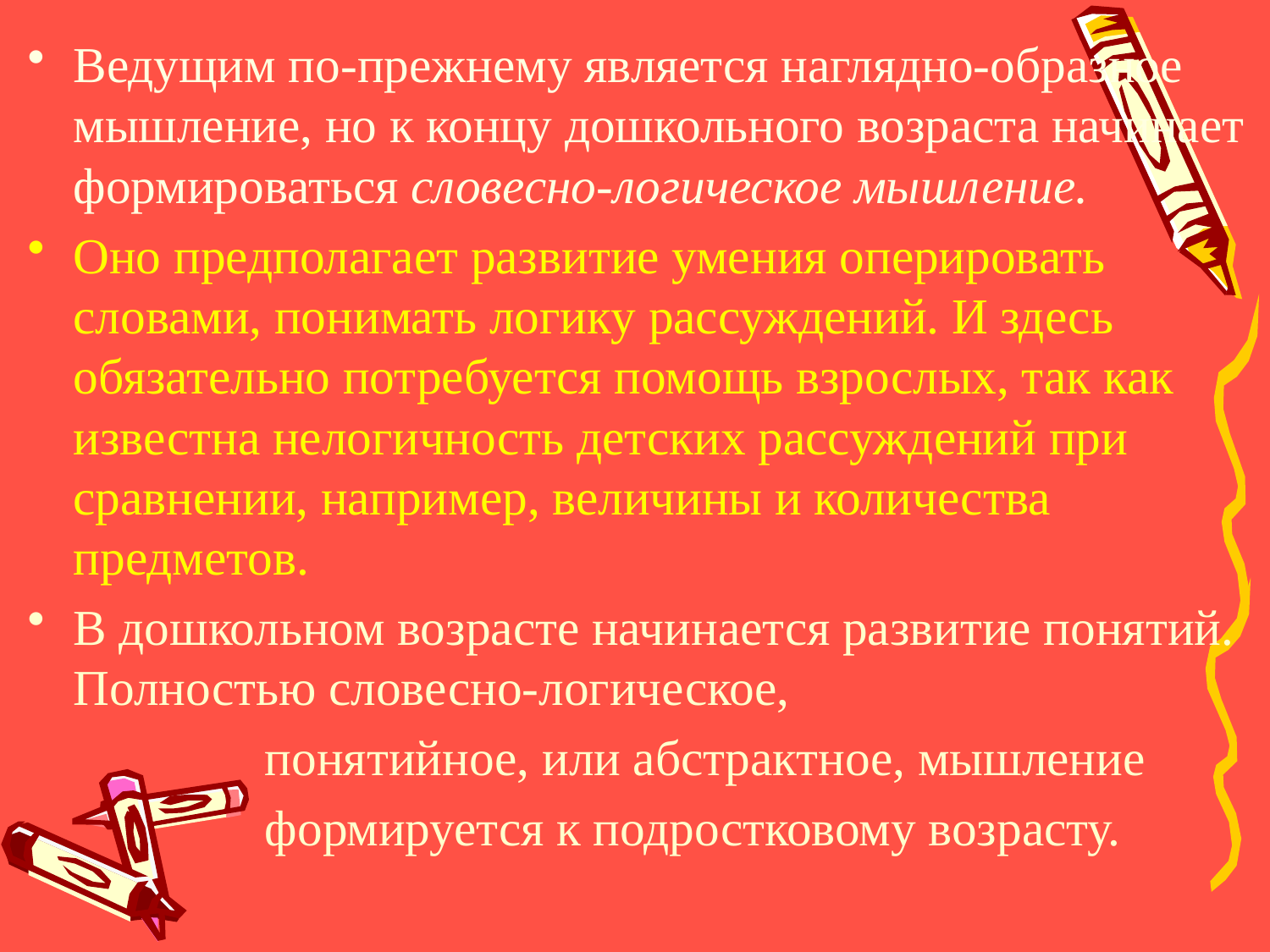

Ведущим по-прежнему является наглядно-образное мышление, но к концу дошкольного возраста начинает формироваться словесно-логическое мышление.
Оно предполагает развитие умения оперировать словами, понимать логику рассуждений. И здесь обязательно потребуется помощь взрослых, так как известна нелогичность детских рассуждений при сравнении, например, величины и количества предметов.
В дошкольном возрасте начинается развитие понятий. Полностью словесно-логическое,
                   понятийное, или абстрактное, мышление
                   формируется к подростковому возрасту.